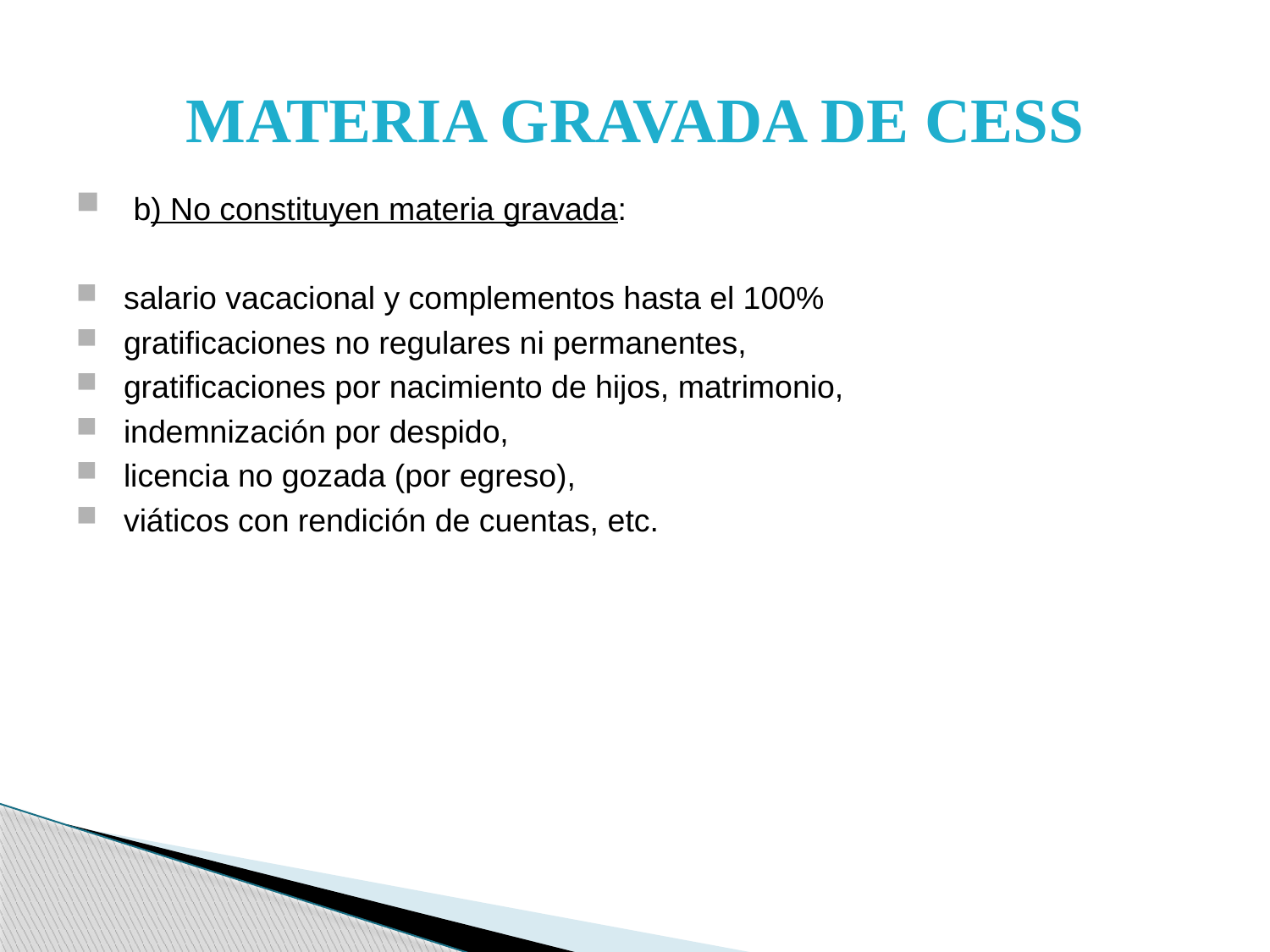

# MATERIA GRAVADA DE CESS
 b) No constituyen materia gravada:

salario vacacional y complementos hasta el 100%
gratificaciones no regulares ni permanentes,
gratificaciones por nacimiento de hijos, matrimonio,
indemnización por despido,
licencia no gozada (por egreso),
viáticos con rendición de cuentas, etc.